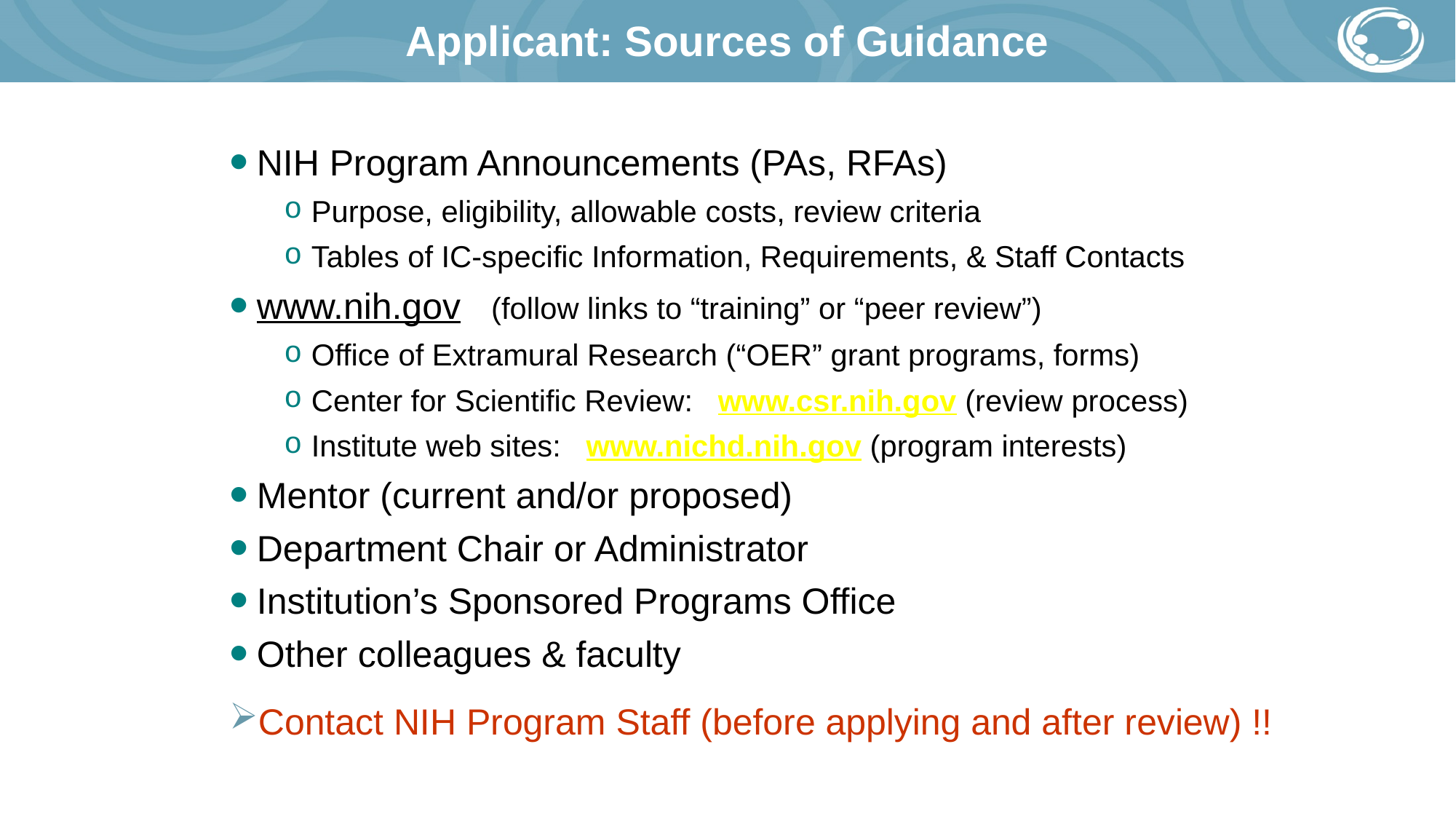

# Applicant: Sources of Guidance
NIH Program Announcements (PAs, RFAs)
Purpose, eligibility, allowable costs, review criteria
Tables of IC-specific Information, Requirements, & Staff Contacts
www.nih.gov   (follow links to “training” or “peer review”)
Office of Extramural Research (“OER” grant programs, forms)
Center for Scientific Review:   www.csr.nih.gov (review process)
Institute web sites:   www.nichd.nih.gov (program interests)
Mentor (current and/or proposed)
Department Chair or Administrator
Institution’s Sponsored Programs Office
Other colleagues & faculty
Contact NIH Program Staff (before applying and after review) !!